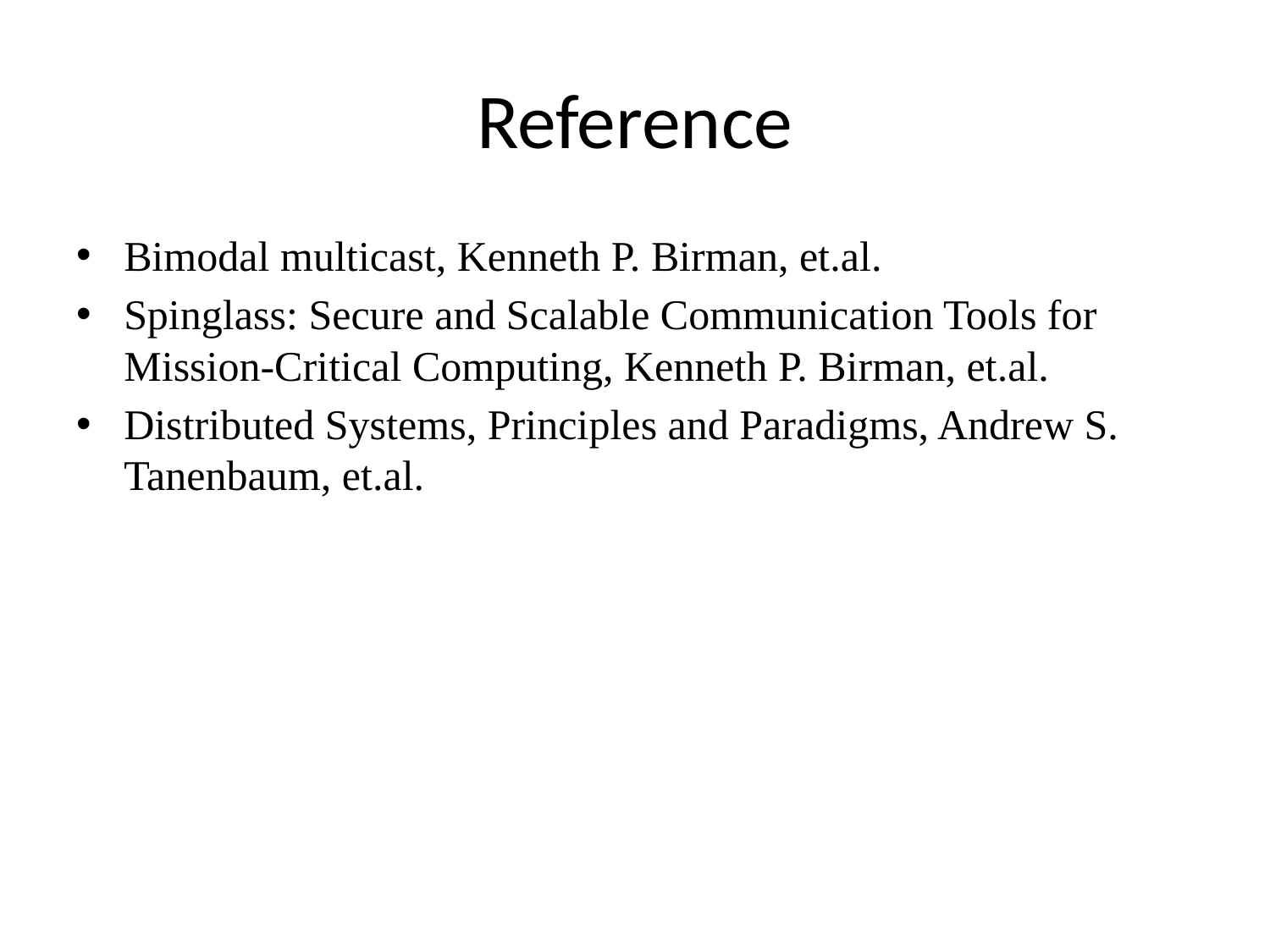

# Reference
Bimodal multicast, Kenneth P. Birman, et.al.
Spinglass: Secure and Scalable Communication Tools for Mission-Critical Computing, Kenneth P. Birman, et.al.
Distributed Systems, Principles and Paradigms, Andrew S. Tanenbaum, et.al.